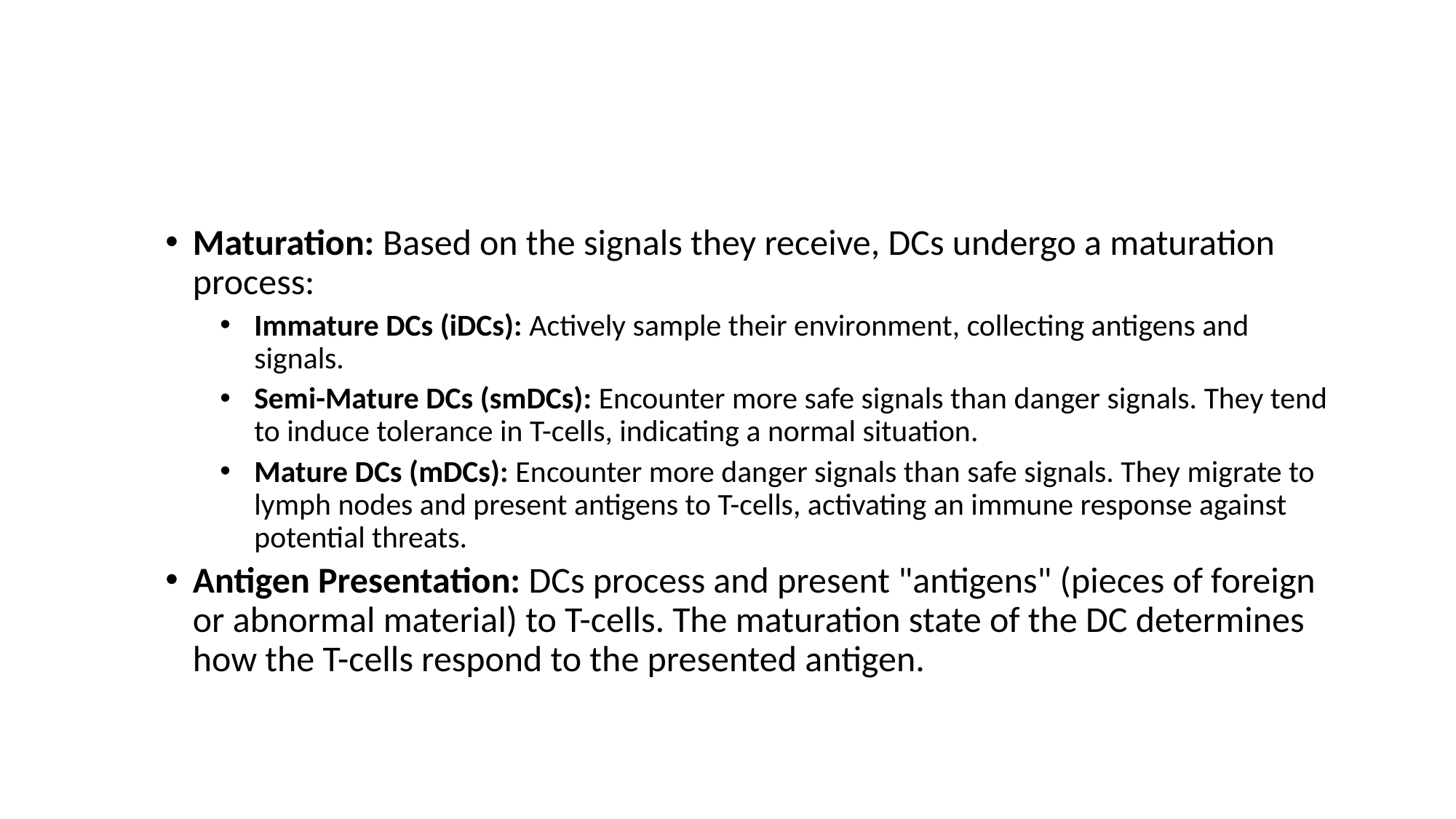

#
Maturation: Based on the signals they receive, DCs undergo a maturation process:
Immature DCs (iDCs): Actively sample their environment, collecting antigens and signals.
Semi-Mature DCs (smDCs): Encounter more safe signals than danger signals. They tend to induce tolerance in T-cells, indicating a normal situation.
Mature DCs (mDCs): Encounter more danger signals than safe signals. They migrate to lymph nodes and present antigens to T-cells, activating an immune response against potential threats.
Antigen Presentation: DCs process and present "antigens" (pieces of foreign or abnormal material) to T-cells. The maturation state of the DC determines how the T-cells respond to the presented antigen.